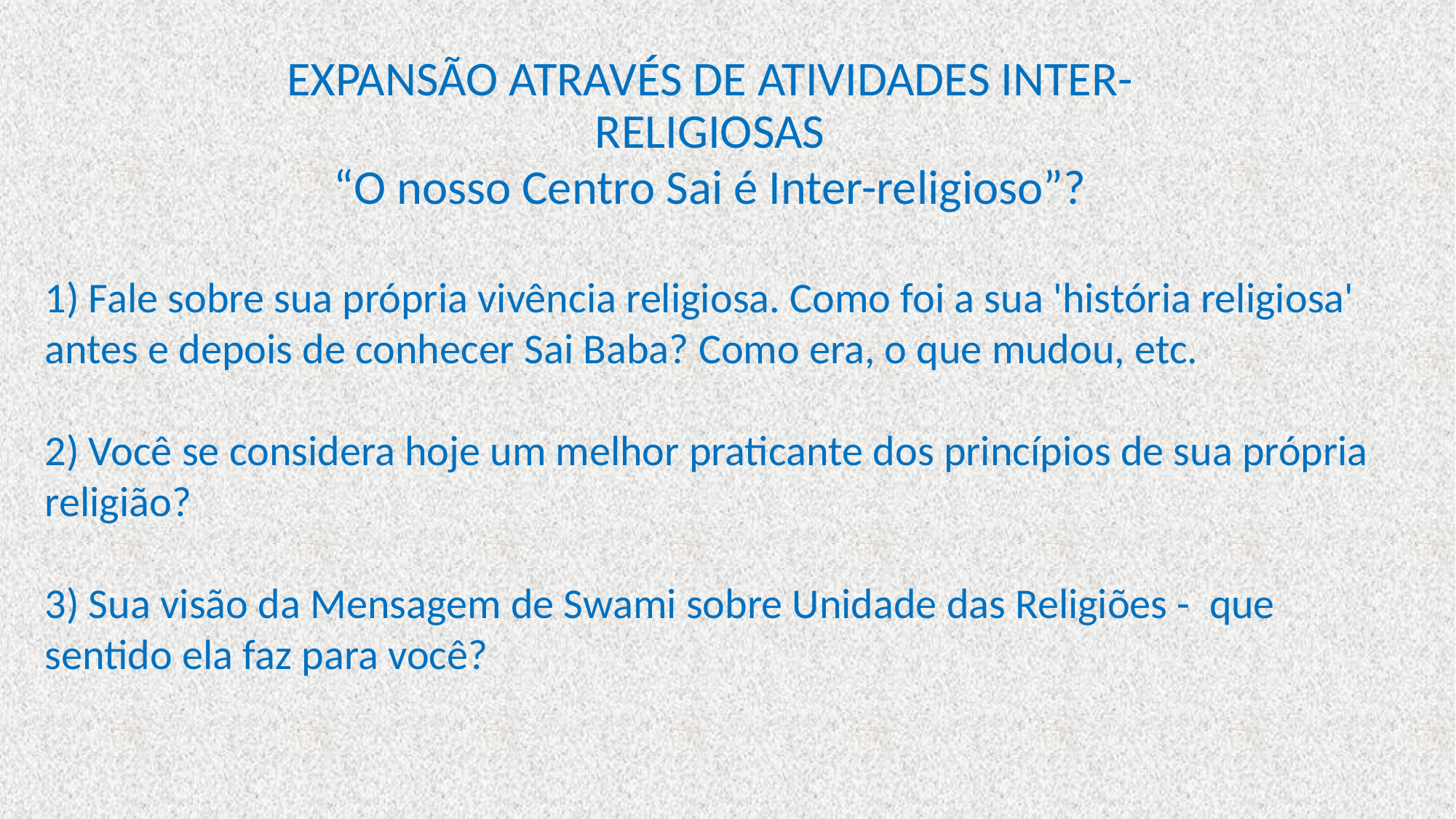

EXPANSÃO ATRAVÉS DE ATIVIDADES INTER-RELIGIOSAS
“O nosso Centro Sai é Inter-religioso”?
1) Fale sobre sua própria vivência religiosa. Como foi a sua 'história religiosa' antes e depois de conhecer Sai Baba? Como era, o que mudou, etc.
2) Você se considera hoje um melhor praticante dos princípios de sua própria religião?

3) Sua visão da Mensagem de Swami sobre Unidade das Religiões -  que sentido ela faz para você?